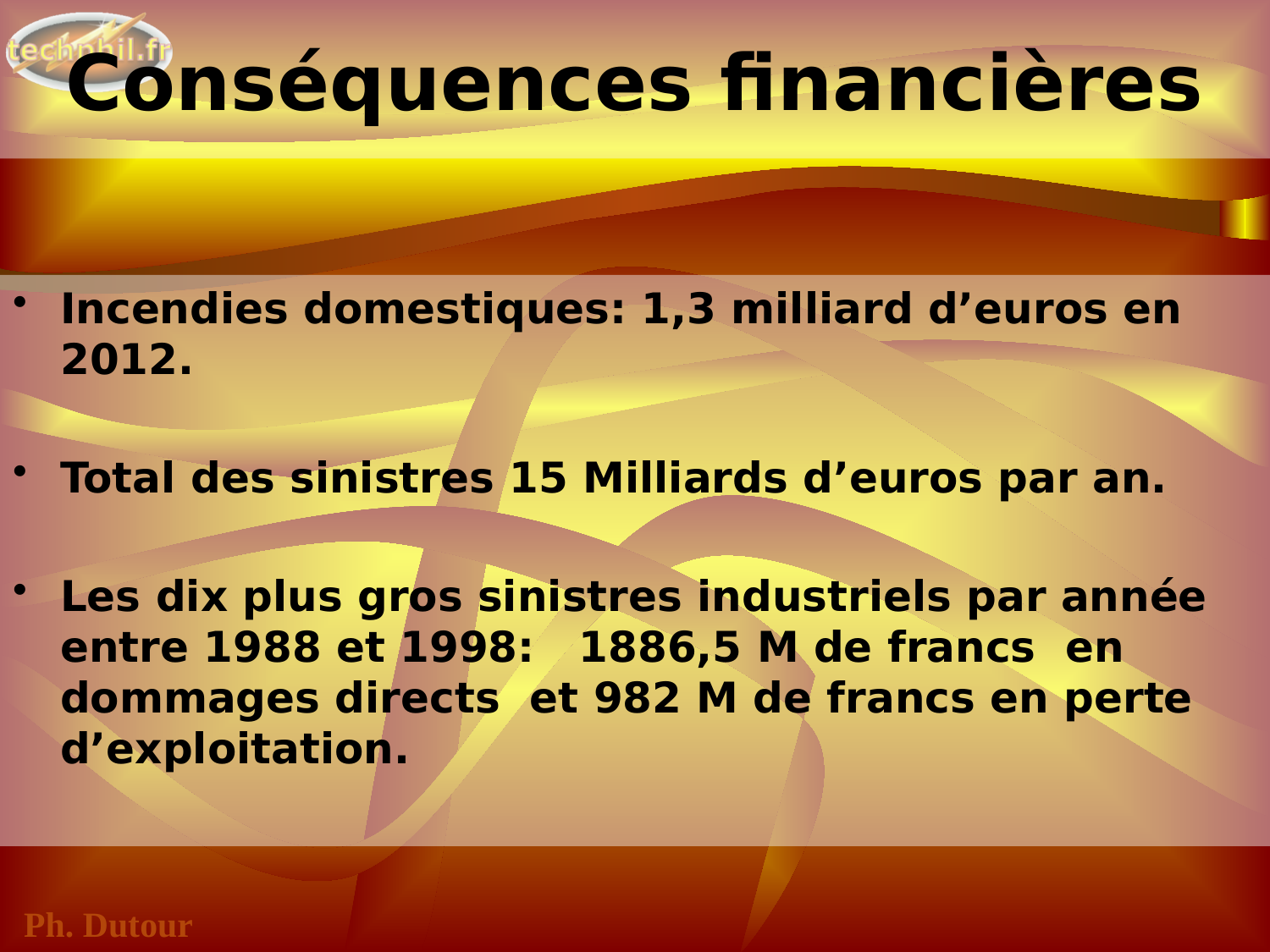

# Conséquences financières
Incendies domestiques: 1,3 milliard d’euros en 2012.

Total des sinistres 15 Milliards d’euros par an.

Les dix plus gros sinistres industriels par année
entre 1988 et 1998:   1886,5 M de francs  en dommages directs  et 982 M de francs en perte d’exploitation.